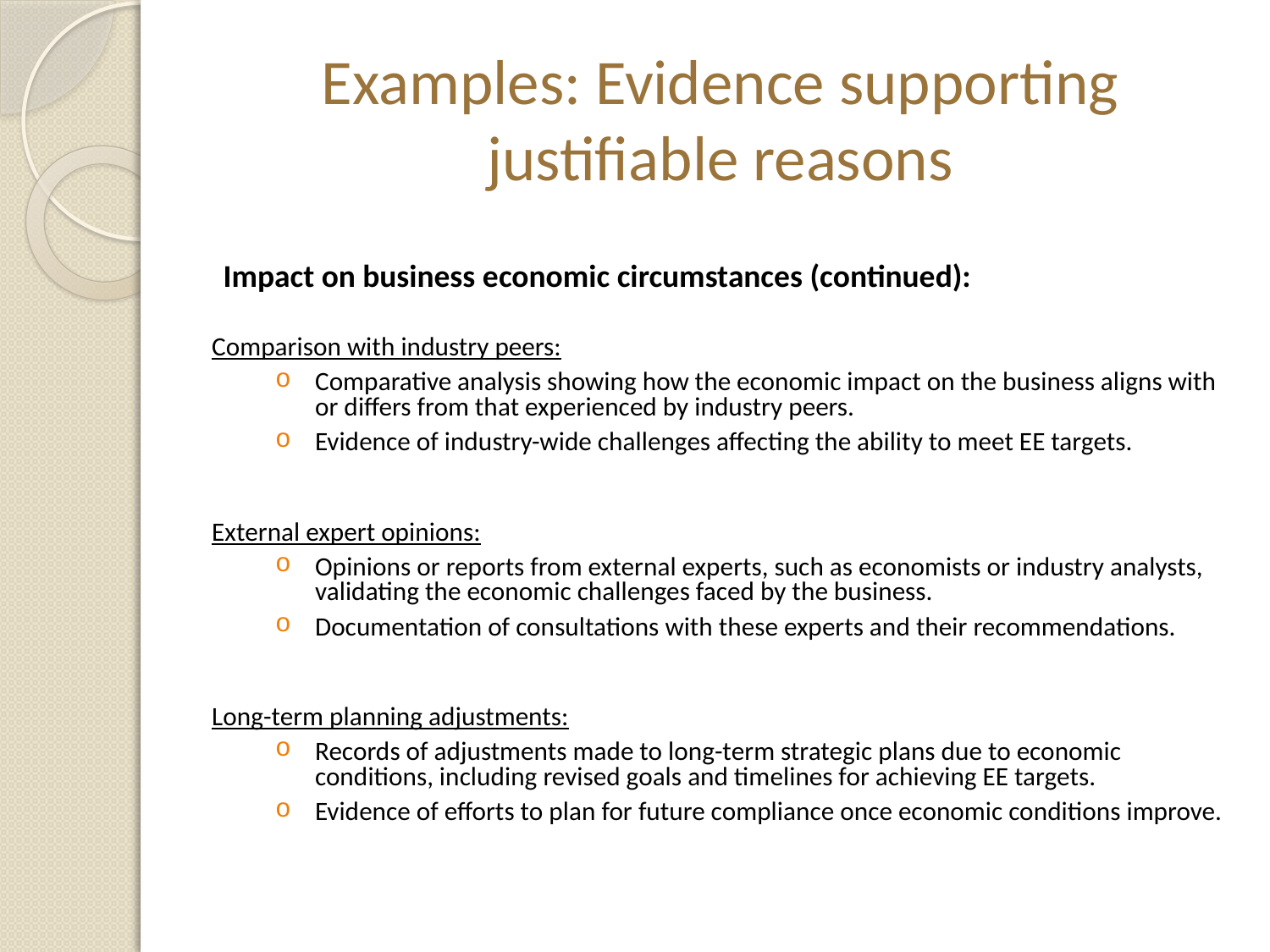

# Examples: Evidence supporting justifiable reasons

Impact on business economic circumstances (continued):

Comparison with industry peers:
Comparative analysis showing how the economic impact on the business aligns with or differs from that experienced by industry peers.
Evidence of industry-wide challenges affecting the ability to meet EE targets.

External expert opinions:
Opinions or reports from external experts, such as economists or industry analysts, validating the economic challenges faced by the business.
Documentation of consultations with these experts and their recommendations.

Long-term planning adjustments:
Records of adjustments made to long-term strategic plans due to economic conditions, including revised goals and timelines for achieving EE targets.
Evidence of efforts to plan for future compliance once economic conditions improve.